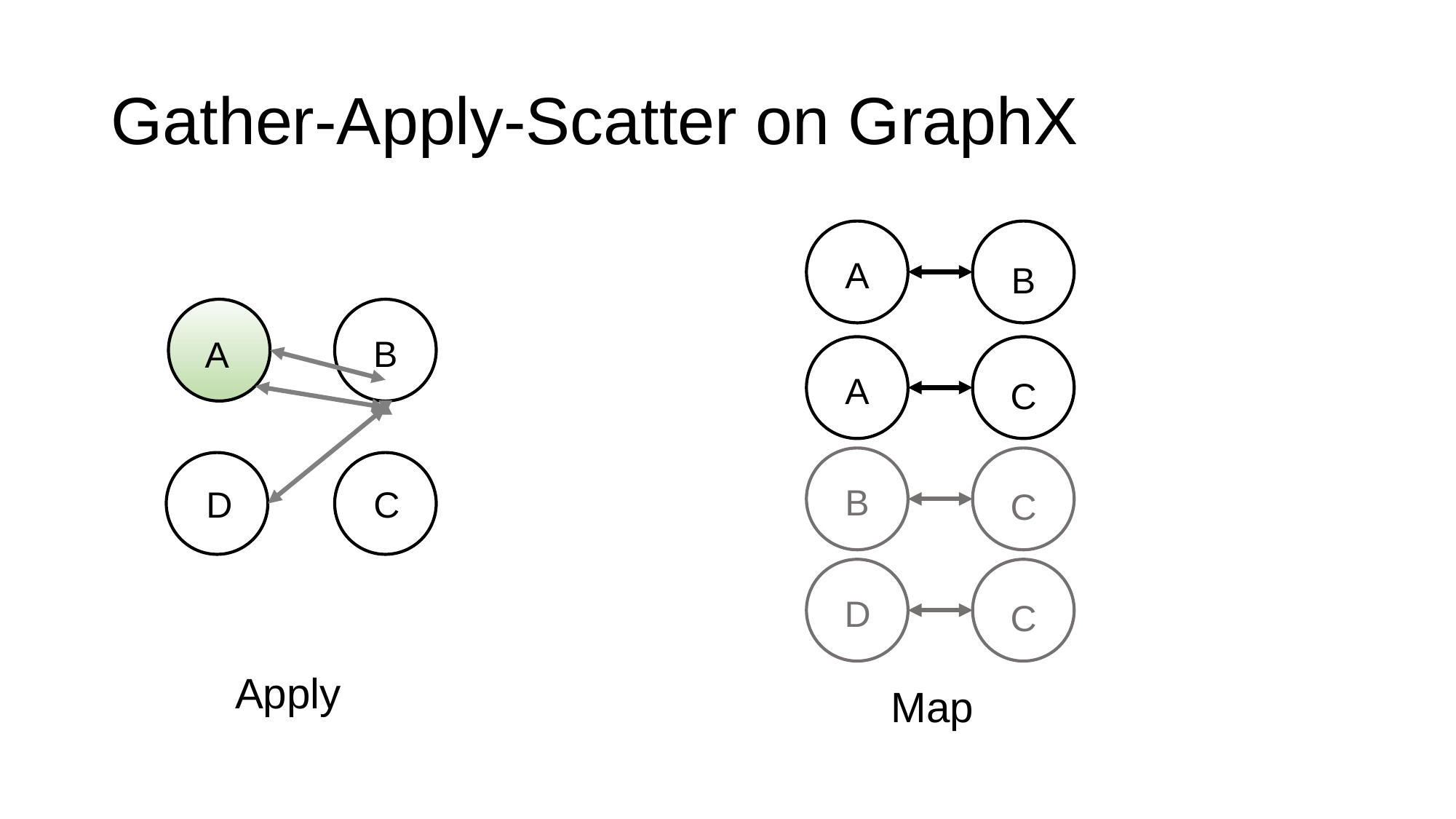

# Gather-Apply-Scatter on GraphX

A
B

A
C

B
C

D
C
Map

B
A

D
C
Apply